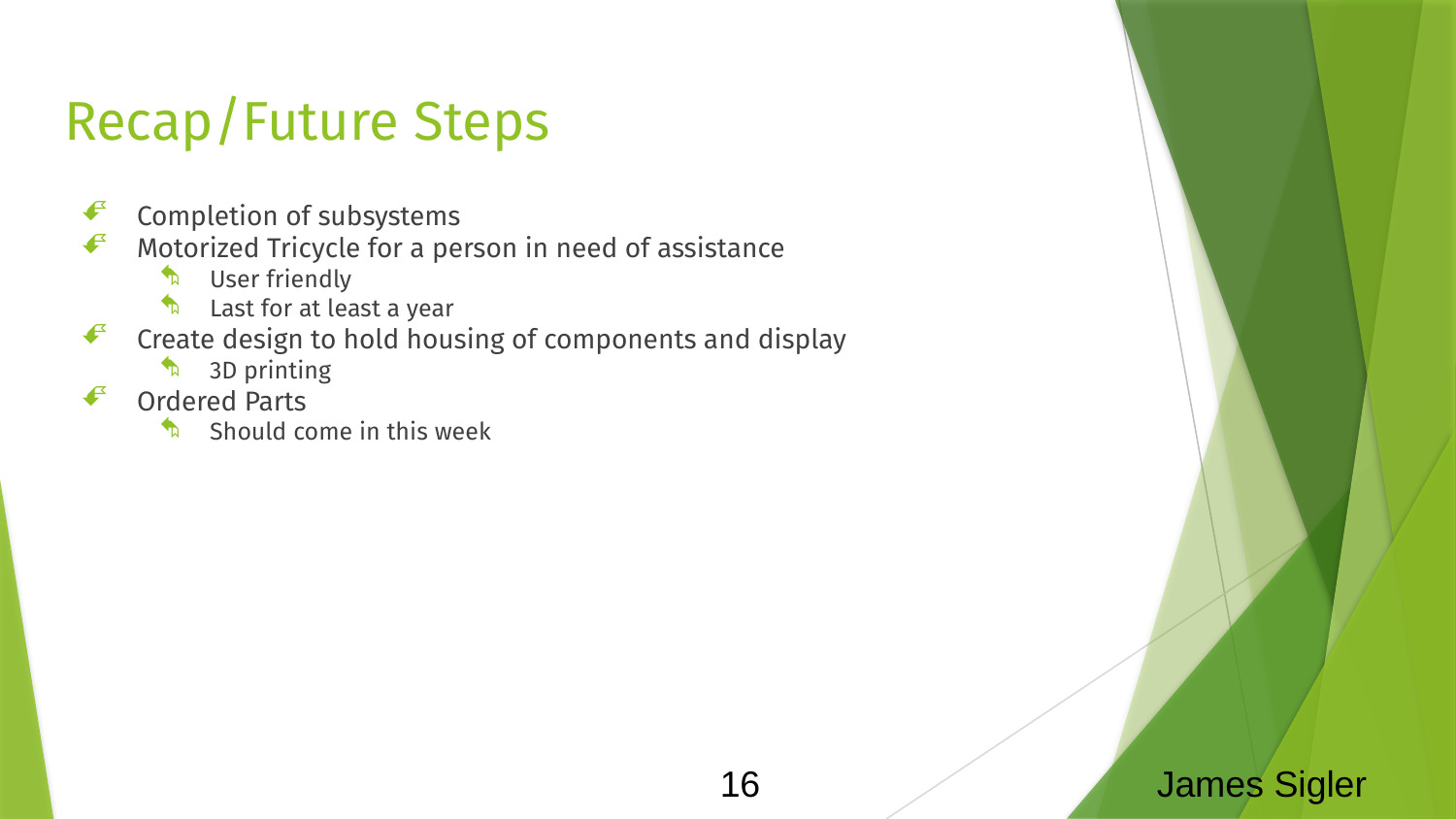

# Recap/Future Steps
Completion of subsystems
Motorized Tricycle for a person in need of assistance
User friendly
Last for at least a year
Create design to hold housing of components and display
3D printing
Ordered Parts
Should come in this week
16		        	James Sigler